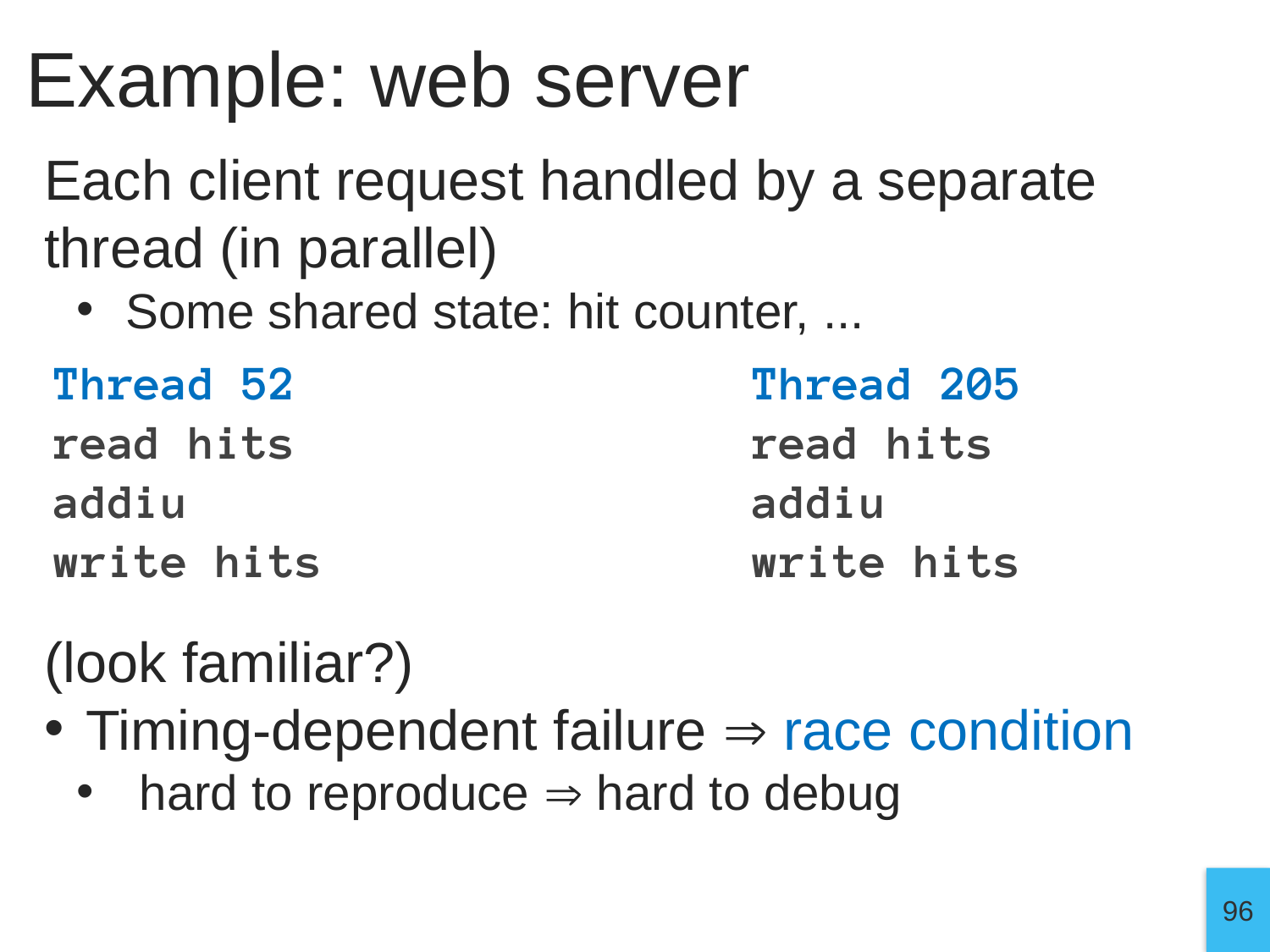

# Example: web server
Each client request handled by a separate thread (in parallel)
Some shared state: hit counter, ...

(look familiar?)
Timing-dependent failure ⇒ race condition
 hard to reproduce ⇒ hard to debug

Thread 52
read hits
addiu
write hits
Thread 205
read hits
addiu
write hits
96